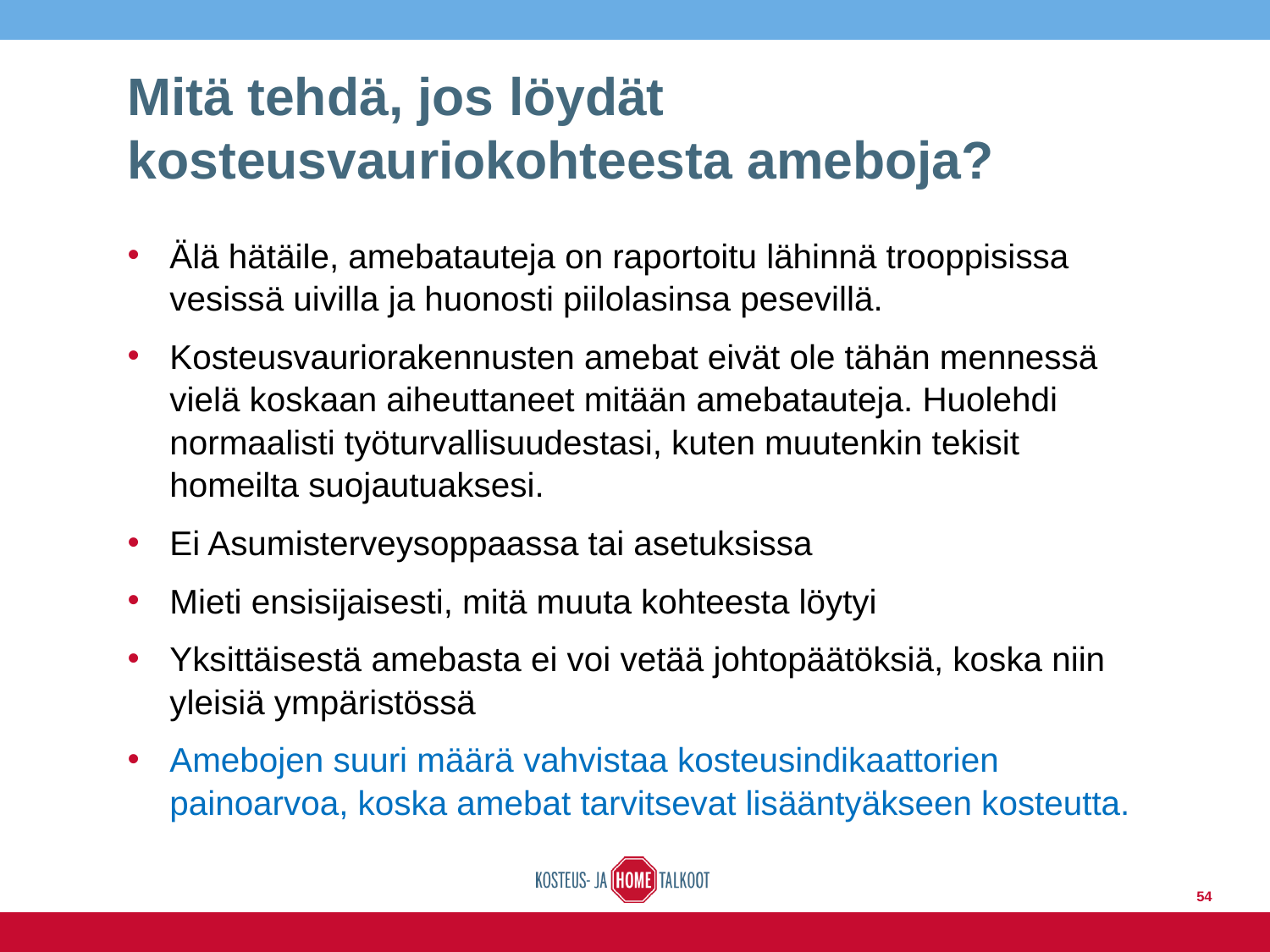

# Mitä tehdä, jos löydät kosteusvauriokohteesta ameboja?
Älä hätäile, amebatauteja on raportoitu lähinnä trooppisissa vesissä uivilla ja huonosti piilolasinsa pesevillä.
Kosteusvauriorakennusten amebat eivät ole tähän mennessä vielä koskaan aiheuttaneet mitään amebatauteja. Huolehdi normaalisti työturvallisuudestasi, kuten muutenkin tekisit homeilta suojautuaksesi.
Ei Asumisterveysoppaassa tai asetuksissa
Mieti ensisijaisesti, mitä muuta kohteesta löytyi
Yksittäisestä amebasta ei voi vetää johtopäätöksiä, koska niin yleisiä ympäristössä
Amebojen suuri määrä vahvistaa kosteusindikaattorien painoarvoa, koska amebat tarvitsevat lisääntyäkseen kosteutta.

54